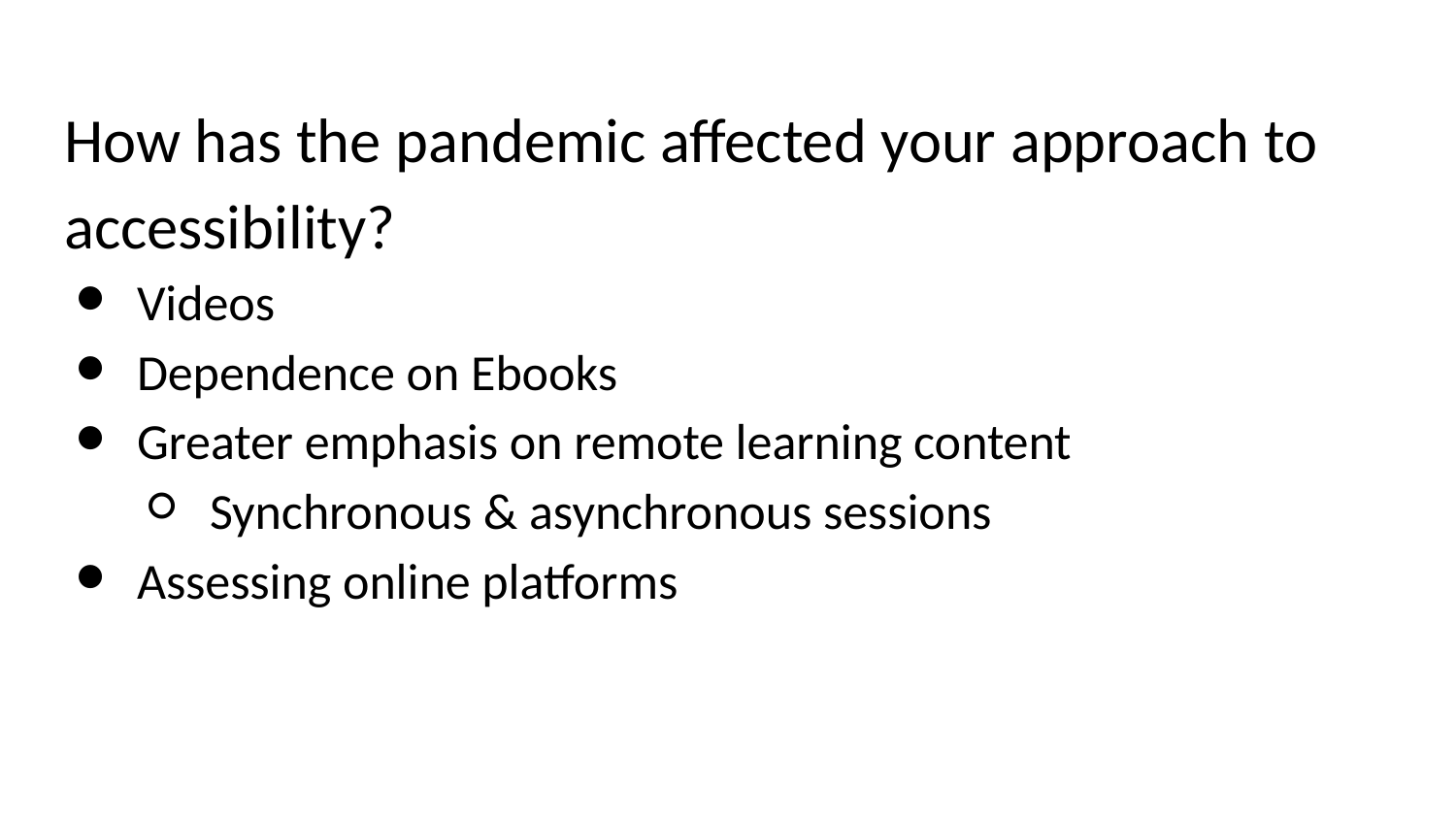

# Pandemic impact?
How has the pandemic affected your approach to accessibility?
Videos
Dependence on Ebooks
Greater emphasis on remote learning content
Synchronous & asynchronous sessions
Assessing online platforms